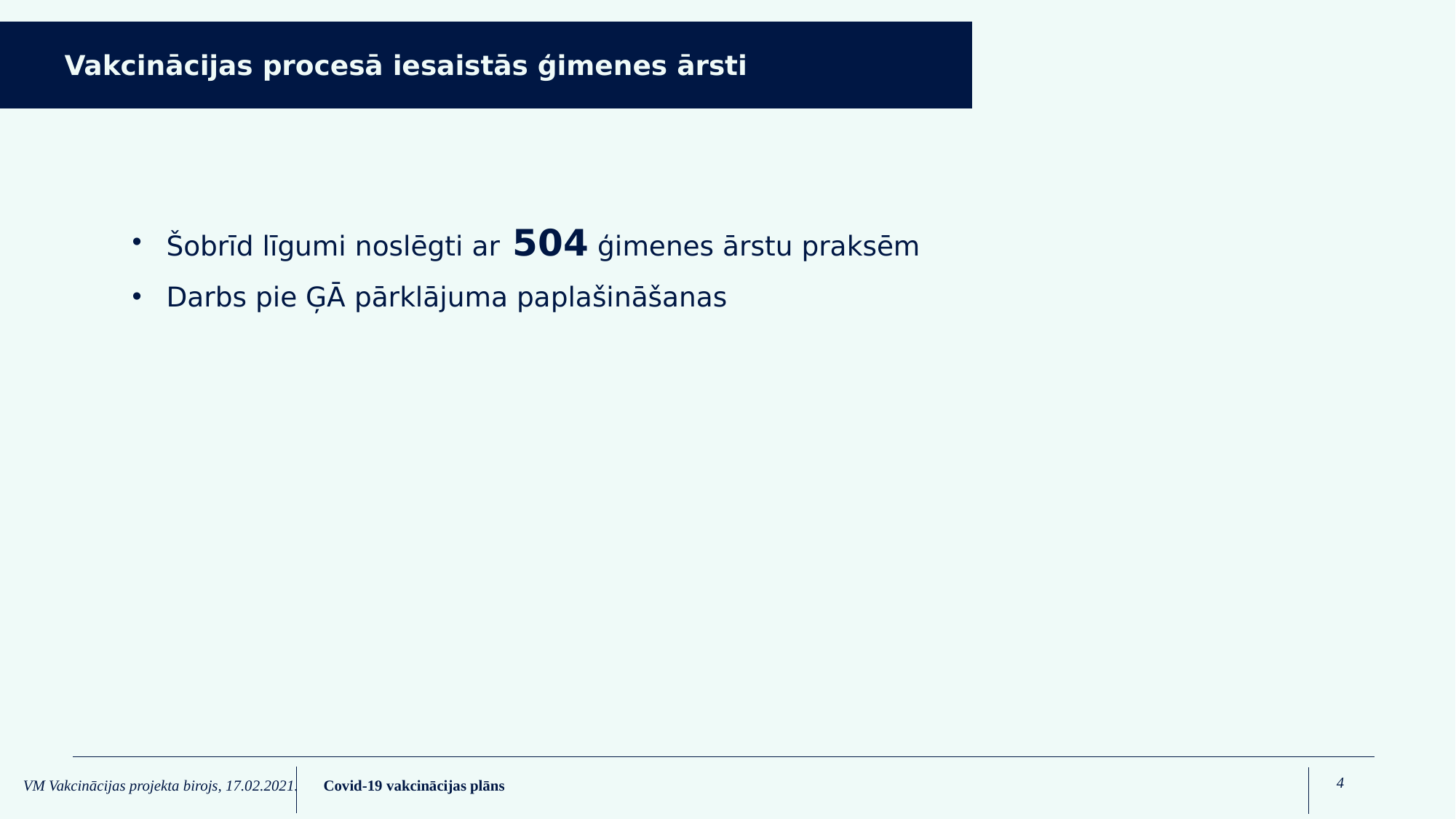

Vakcinācijas procesā iesaistās ģimenes ārsti
Šobrīd līgumi noslēgti ar 504 ģimenes ārstu praksēm
Darbs pie ĢĀ pārklājuma paplašināšanas
4
VM Vakcinācijas projekta birojs, 17.02.2021.
Covid-19 vakcinācijas plāns